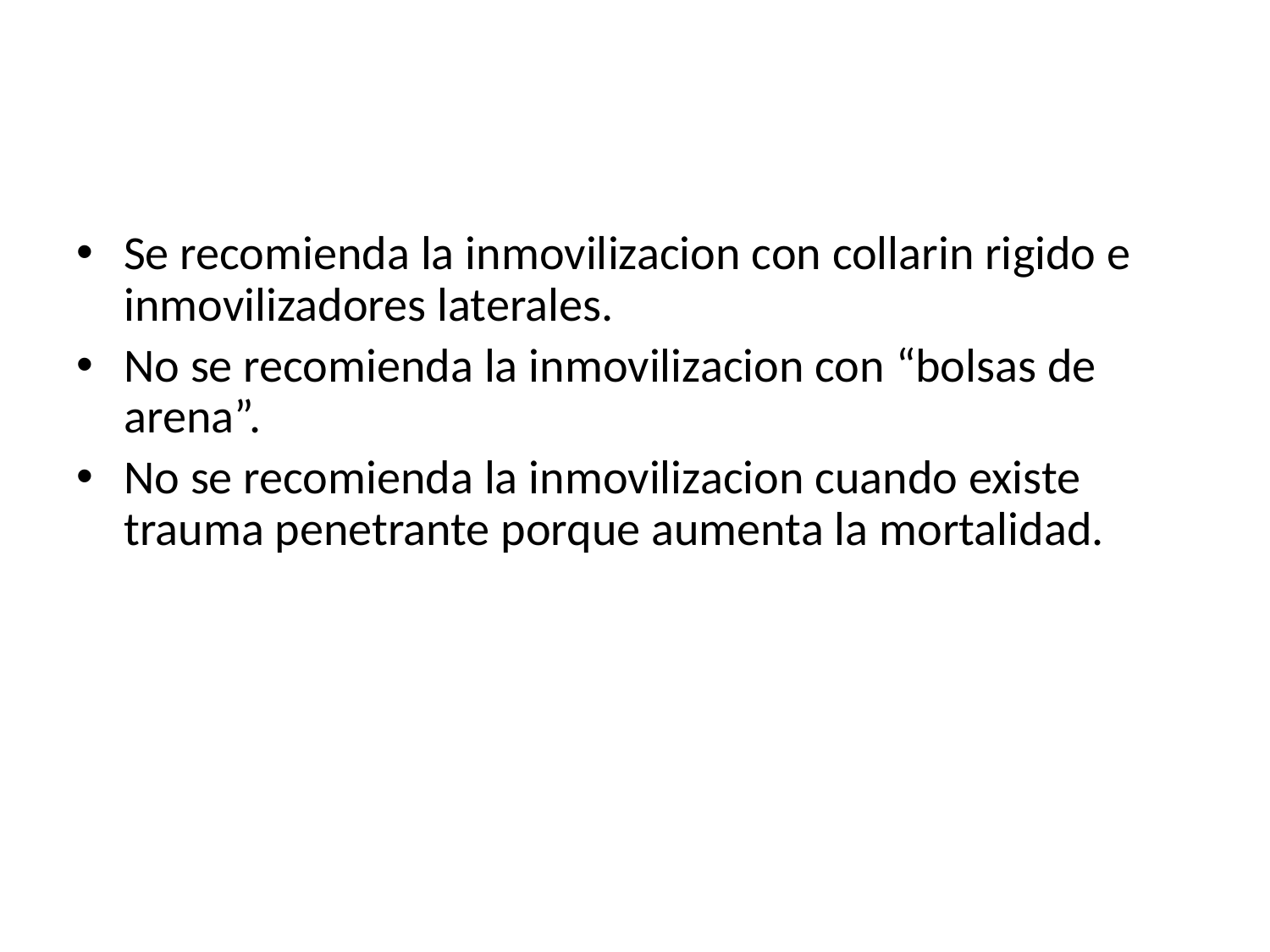

#
Se recomienda la inmovilizacion con collarin rigido e inmovilizadores laterales.
No se recomienda la inmovilizacion con “bolsas de arena”.
No se recomienda la inmovilizacion cuando existe trauma penetrante porque aumenta la mortalidad.